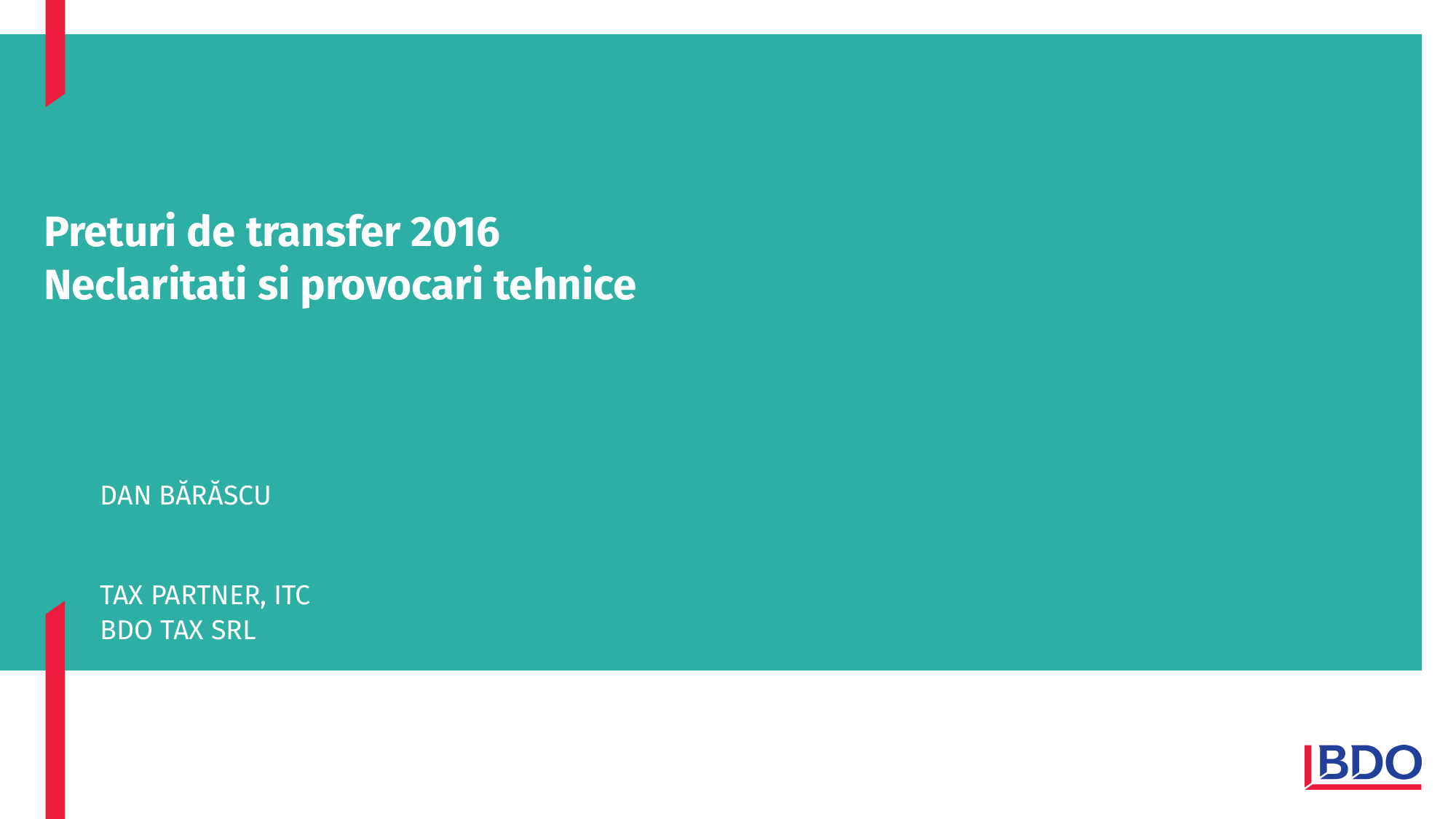

# Preturi de transfer 2016 Neclaritati si provocari tehnice
DAN BĂRĂSCU

TAX PARTNER, ITC
BDO TAX SRL

Page 1
Client name - Event - Presentation title